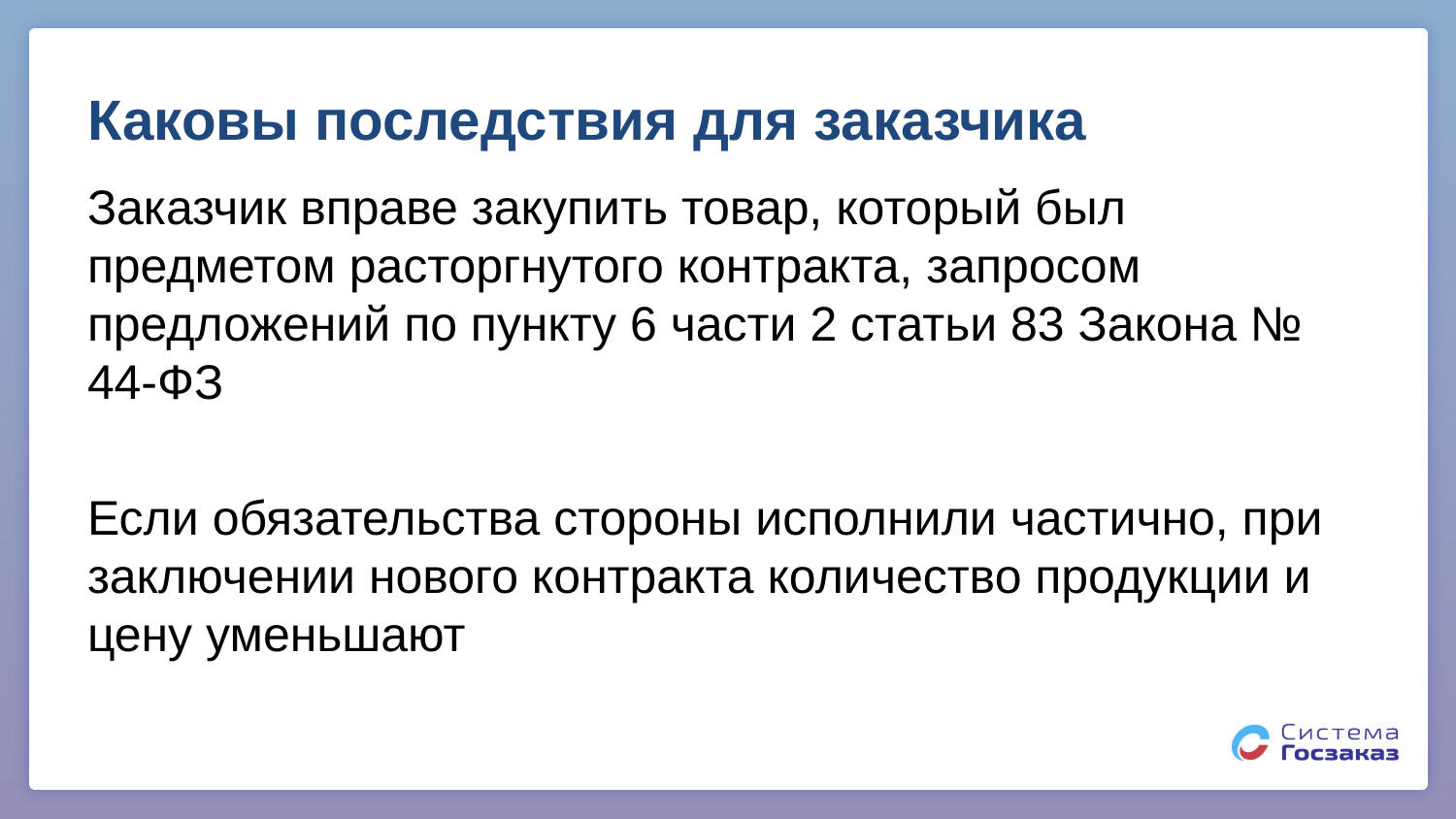

# Каковы последствия для заказчика
Заказчик вправе закупить товар, который был предметом расторгнутого контракта, запросом предложений по пункту 6 части 2 статьи 83 Закона № 44-ФЗ

Если обязательства стороны исполнили частично, при заключении нового контракта количество продукции и цену уменьшают